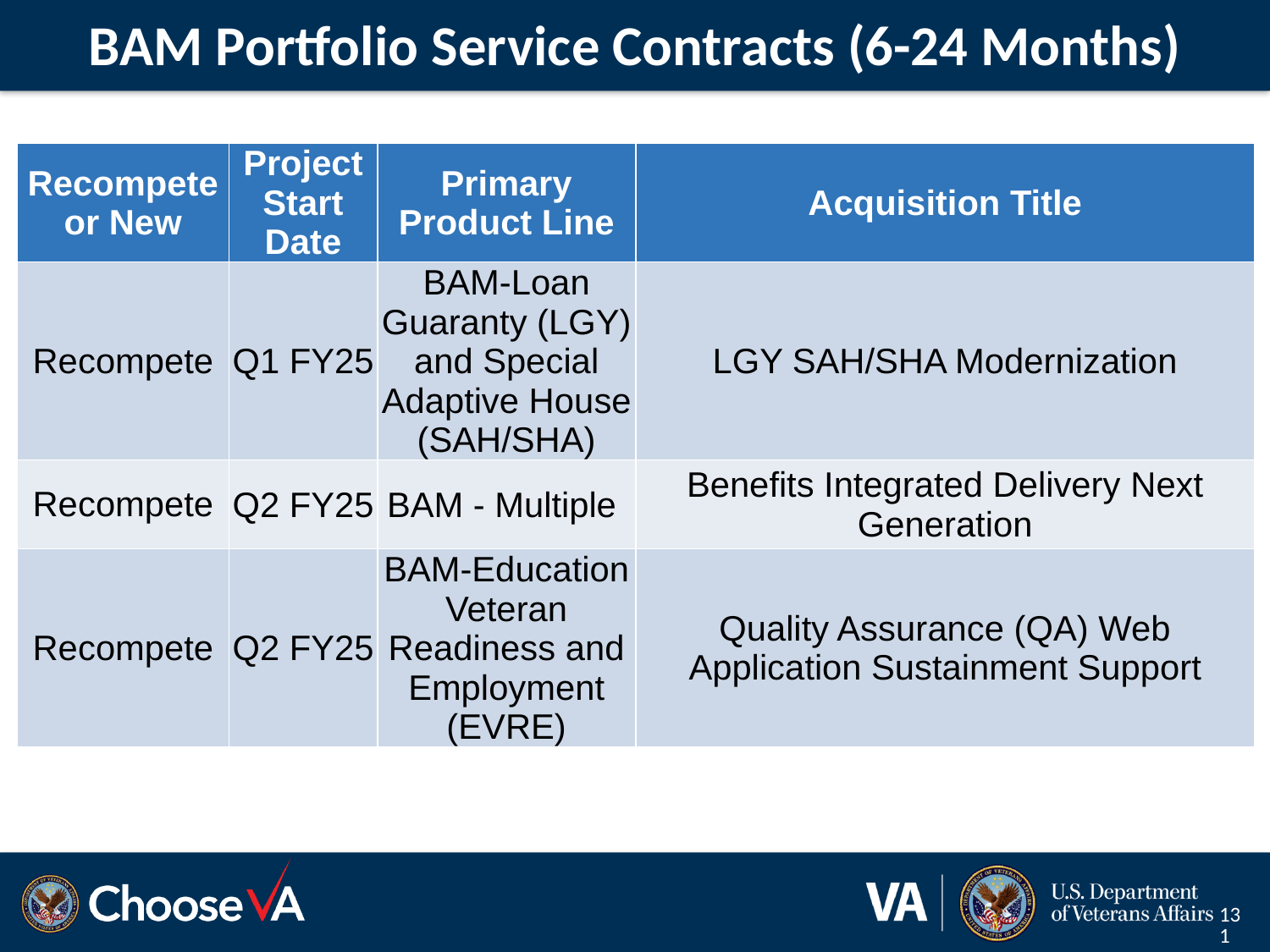

# BAM Portfolio Service Contracts (6-24 Months)
LGY SAH/SHA Modernization - Recompete – Project Start Date: Q1 FY25 – Primary Product Line: BAM-Loan Guaranty (LGY) and Special Adaptive House (SAH/SHA)
Benefits Integrated Delivery Next Generation – Recompete – Project Start Date: Q2 FY25 – Primary Product Line: BAM Multiple
Quality Assurance (QA) Web Application Sustainment Support – Recompete – Project Start Date: Q2 FY25 – Primary Product Line: BAM-Education Veteran Readiness and Employment (EVRE)
| Recompete or New | Project Start Date | Primary Product Line | Acquisition Title |
| --- | --- | --- | --- |
| Recompete | Q1 FY25 | BAM-Loan Guaranty (LGY) and Special Adaptive House (SAH/SHA) | LGY SAH/SHA Modernization |
| Recompete | Q2 FY25 | BAM - Multiple | Benefits Integrated Delivery Next Generation |
| Recompete | Q2 FY25 | BAM-Education Veteran Readiness and Employment (EVRE) | Quality Assurance (QA) Web Application Sustainment Support |
131